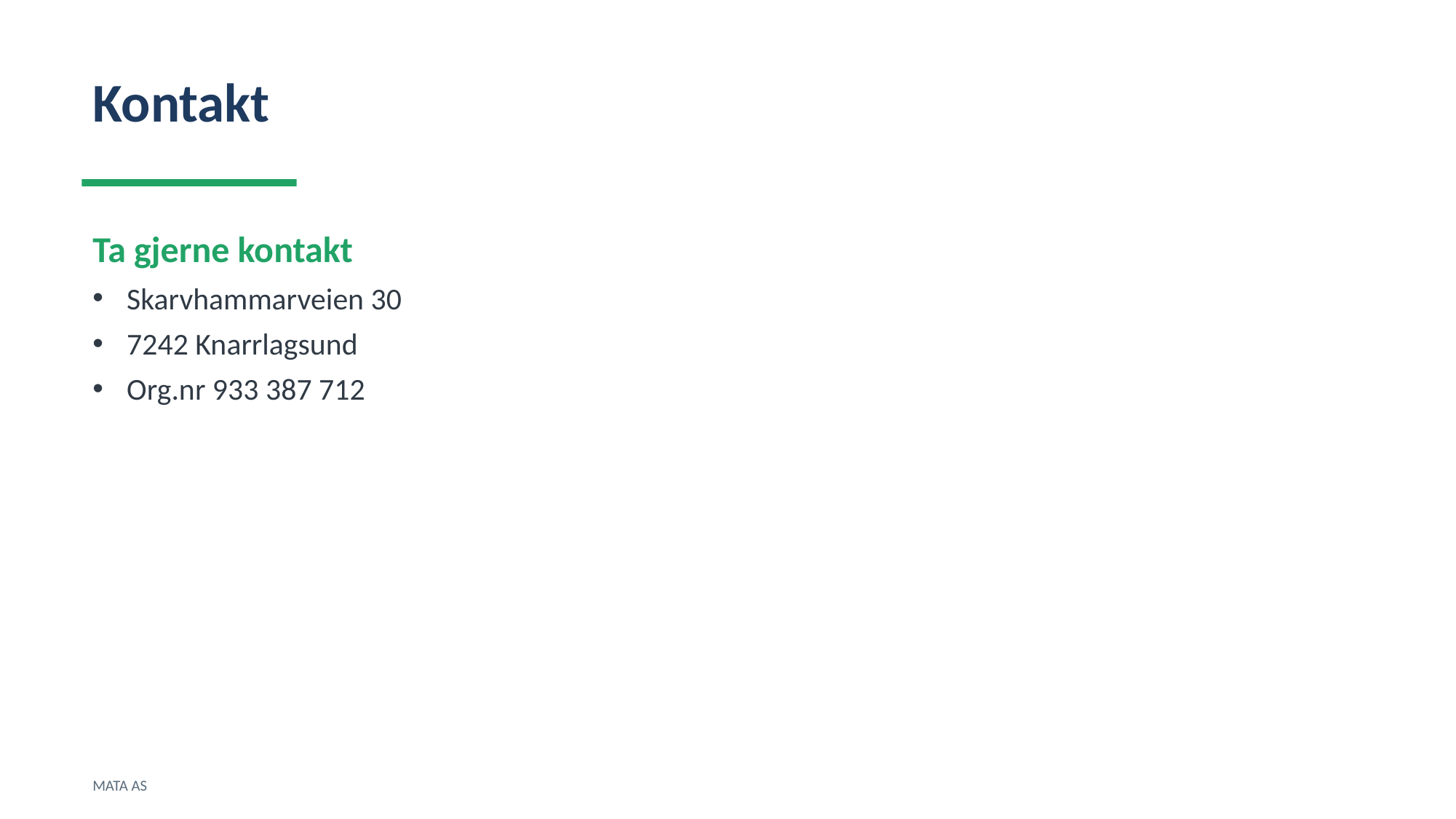

Kontakt

Ta gjerne kontakt
Skarvhammarveien 30
7242 Knarrlagsund
Org.nr 933 387 712
MATA AS